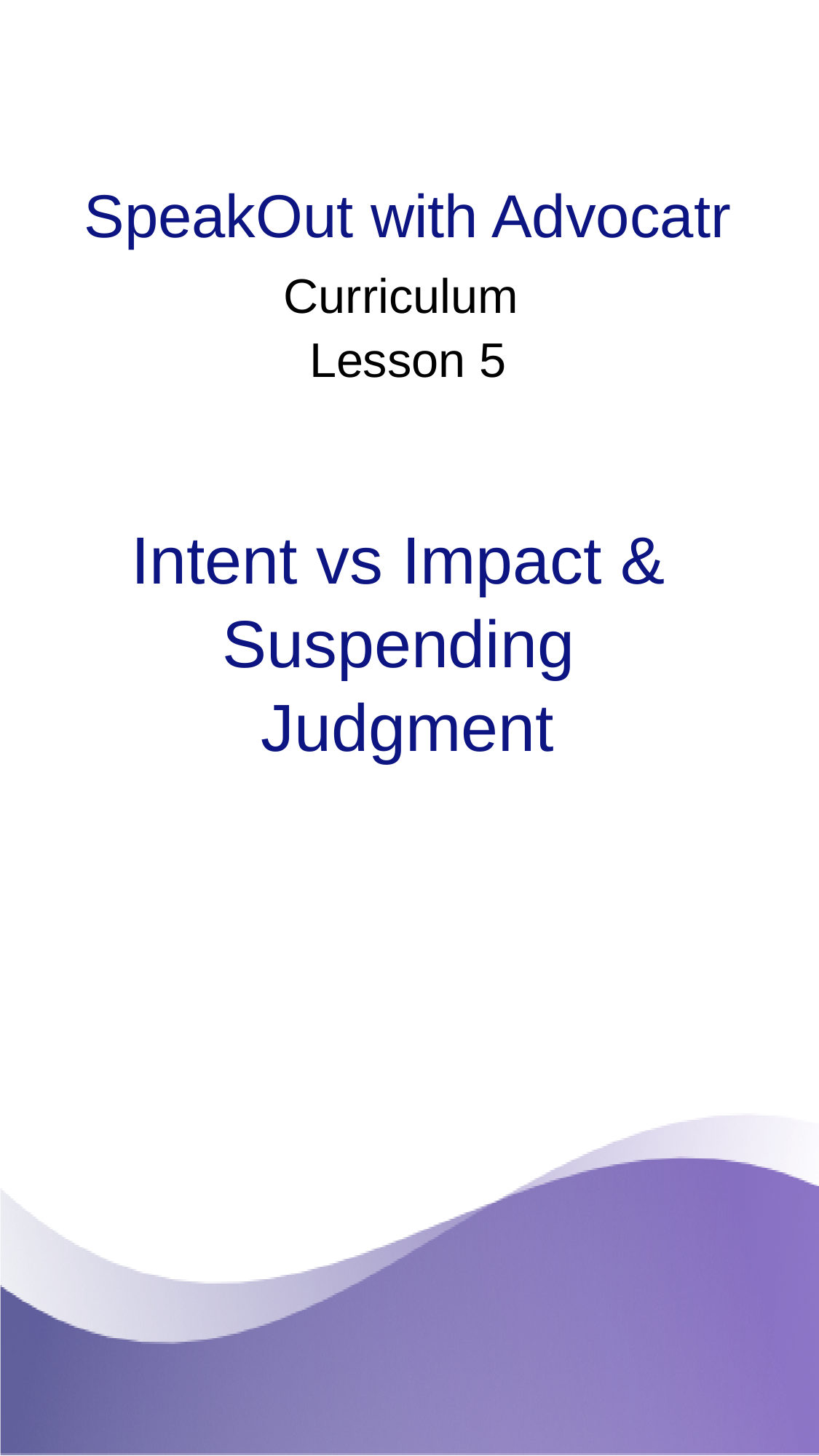

# SpeakOut with Advocatr
Curriculum
Lesson 5

Intent vs Impact &
Suspending
Judgment